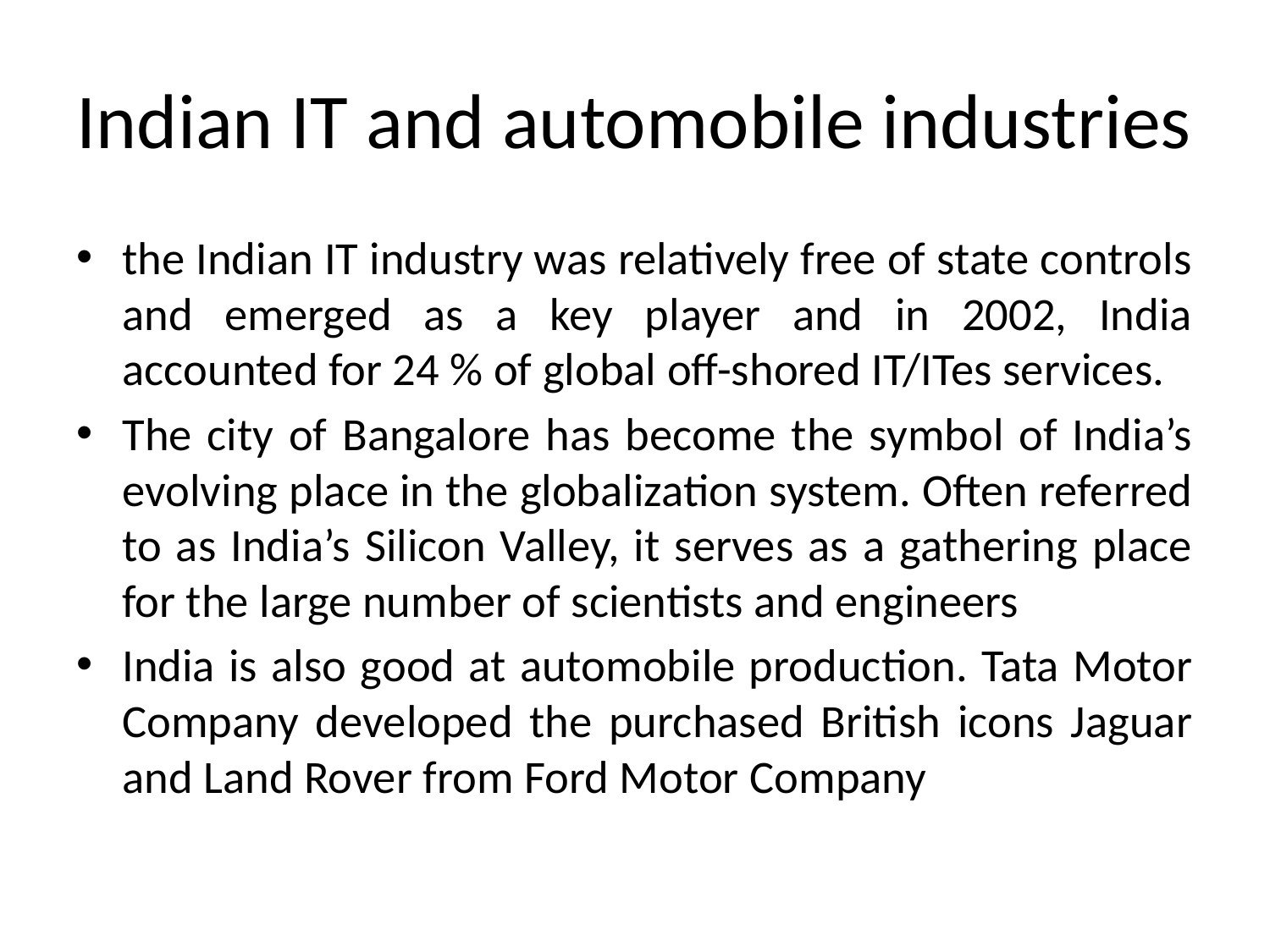

# Indian IT and automobile industries
the Indian IT industry was relatively free of state controls and emerged as a key player and in 2002, India accounted for 24 % of global off-shored IT/ITes services.
The city of Bangalore has become the symbol of India’s evolving place in the globalization system. Often referred to as India’s Silicon Valley, it serves as a gathering place for the large number of scientists and engineers
India is also good at automobile production. Tata Motor Company developed the purchased British icons Jaguar and Land Rover from Ford Motor Company